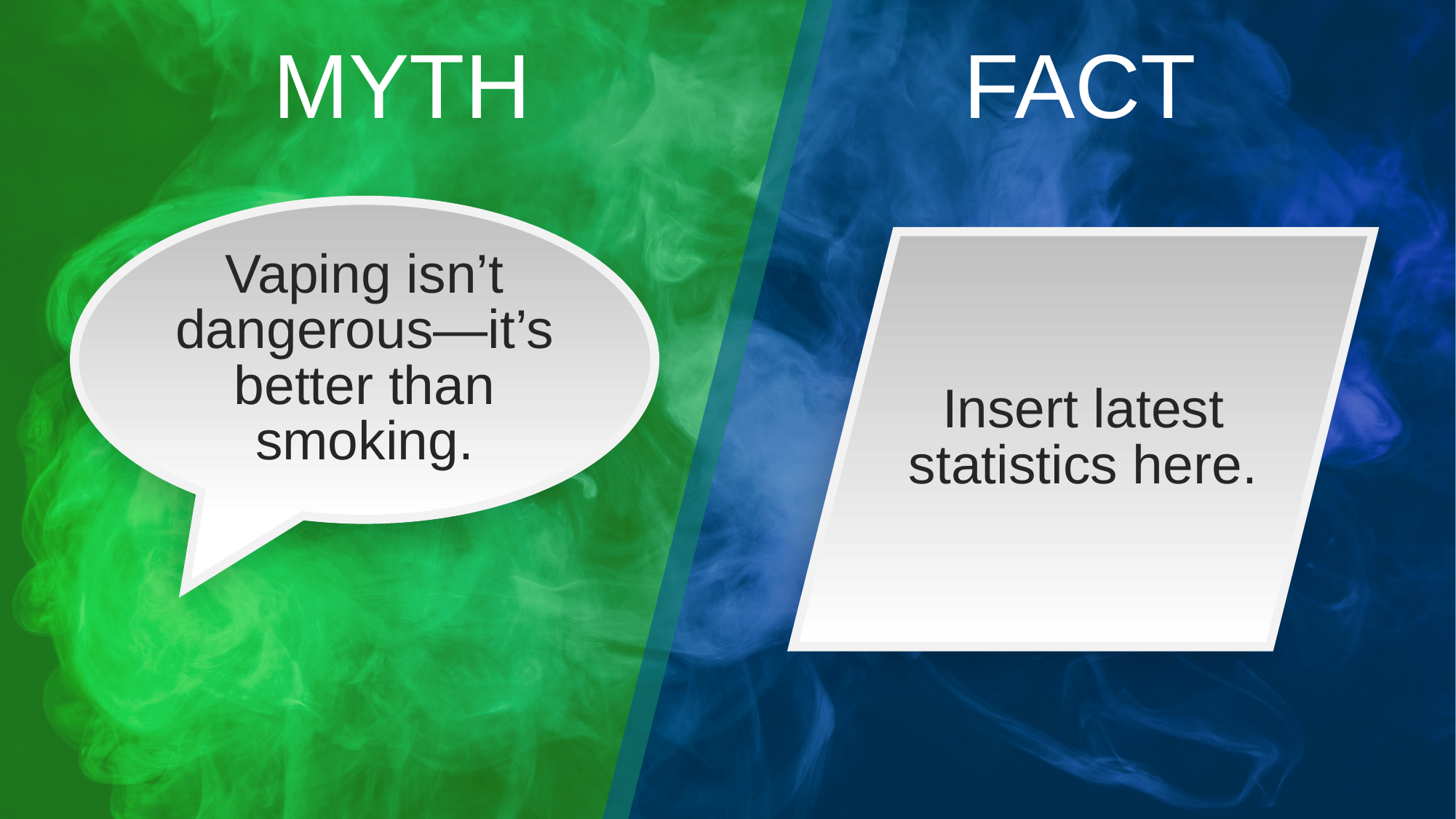

# Myth #1: Facts
Vaping isn’t dangerous—it’s better than smoking.
Insert latest statistics here.